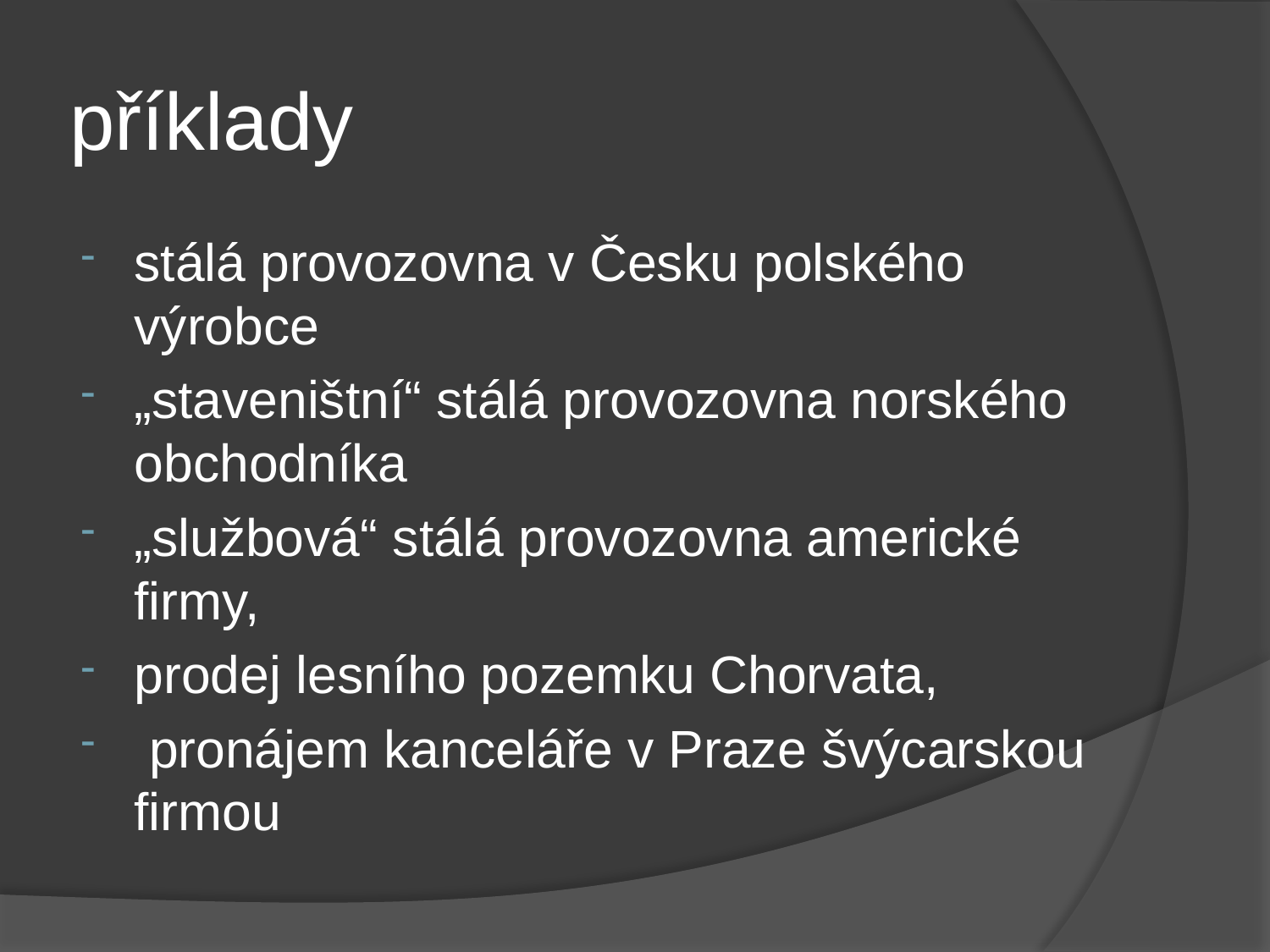

# příklady
stálá provozovna v Česku polského výrobce
„staveništní“ stálá provozovna norského obchodníka
„službová“ stálá provozovna americké firmy,
prodej lesního pozemku Chorvata,
 pronájem kanceláře v Praze švýcarskou firmou